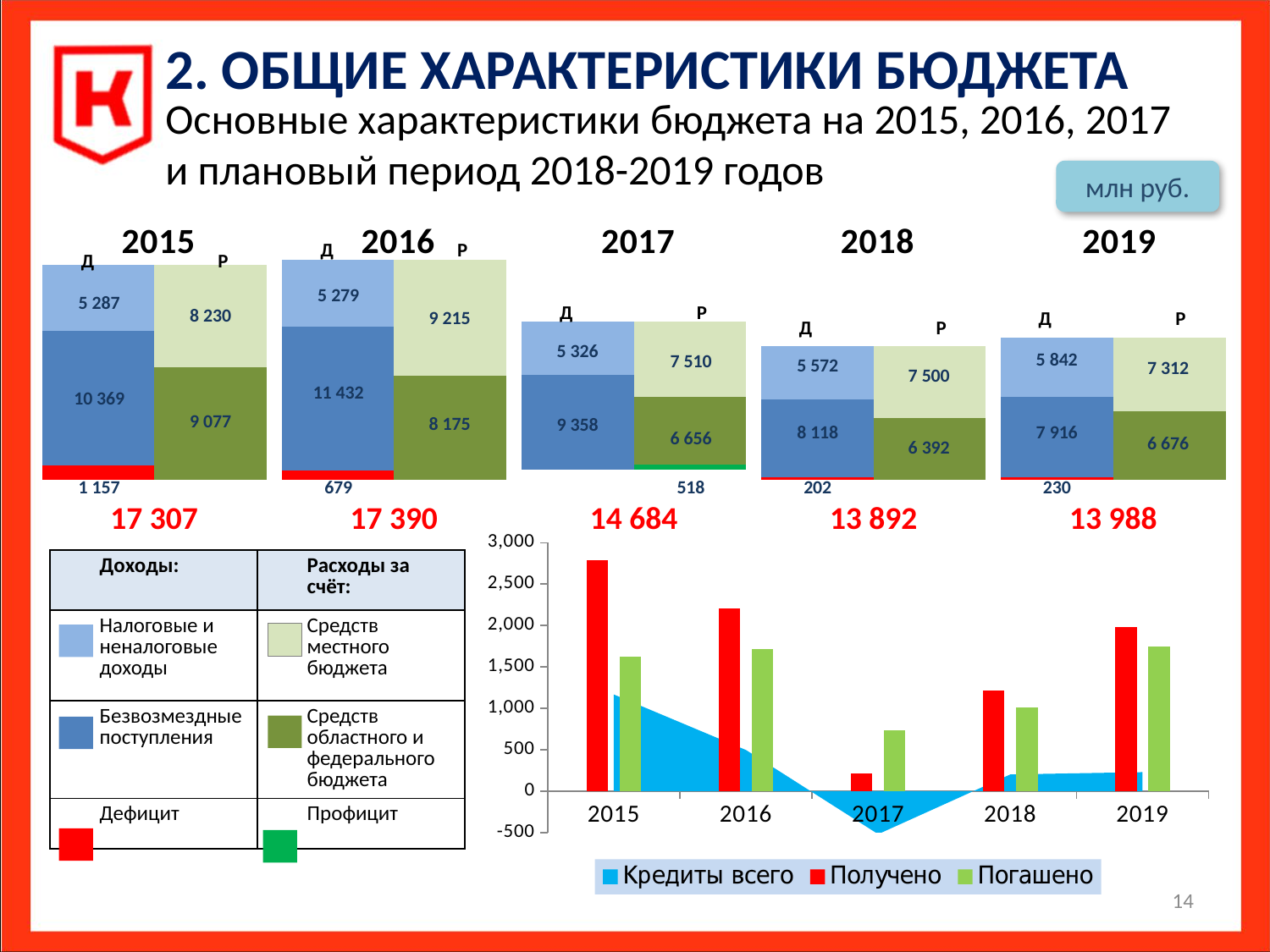

2. ОБЩИЕ ХАРАКТЕРИСТИКИ БЮДЖЕТА
# Основные характеристики бюджета на 2015, 2016, 2017 и плановый период 2018-2019 годов
млн руб.

### Chart: 2015

| Category | Дефицит1 | Безвозм. Пост | Собств. Дох | Дефицит2 | МБ | ОБ и ФБ |
|---|---|---|---|---|---|---|
| Дох | 1156.8119919999988 | 10862.9698 | 5286.720608000001 | None | None | None |
| Расх | None | None | None | None | 9076.786599999983 | 8229.715799999989 |

### Chart: 2016

| Category | Дефицит1 | Безвозм. Пост | Собств. Дох | Дефицит2 | МБ | ОБ и ФБ |
|---|---|---|---|---|---|---|
| Дох | 678.617 | 11432.38859999994 | 5279.153800000001 | None | None | None |
| Расх | None | None | None | None | 8175.4596 | 9214.6998 |

### Chart: 2017

| Category | Дефицит1 | Безвозм. Пост | Собств. Дох | Дефицит2 | МБ | ОБ и ФБ |
|---|---|---|---|---|---|---|
| Дох | None | 9358.271899999987 | 5325.656000000005 | None | None | None |
| Расх | None | None | None | 518.431099999998 | 6655.9919 | 7509.504900000001 |

### Chart: 2018

| Category | Дефицит1 | Безвозм. Пост | Собств. Дох | Дефицит2 | МБ | ОБ и ФБ |
|---|---|---|---|---|---|---|
| Дох | 201.6592000000011 | 8118.154900000001 | 5571.609 | None | None | None |
| Расх | None | None | None | None | 6391.623200000027 | 7499.7999 |

### Chart: 2019

| Category | Дефицит1 | Безвозм. Пост | Собств. Дох | Дефицит2 | МБ | ОБ и ФБ |
|---|---|---|---|---|---|---|
| Дох | 229.64719999999926 | 7916.407799999999 | 5842.122000000033 | None | None | None |
| Расх | None | None | None | None | 6676.372200000003 | 7311.804800000001 |
Д                            Р
Д                            Р
5 279
5 287
Д                            Р
8 230
9 215
Д                            Р
Д                            Р
5 326
5 842
7 510
5 572
7 312
7 500
11 432
10 369
9 077
8 175
9 358
7 916
8 118
6 656
6 676
6 392
1 157
679
518
202
230
17 307
17 390
14 684
13 892
13 988

### Chart

| Category | Кредиты всего | Получено | Погашено |
|---|---|---|---|
| 2015 | 1167.348804 | 2786.235 | 1618.886196 |
| 2016 | 496.6396000000003 | 2210.0 | 1713.3603999999998 |
| 2017 | -518.431099999998 | 211.5689 | 730.0 |
| 2018 | 201.65919999999994 | 1212.397 | 1010.7378 |
| 2019 | 229.64719999999994 | 1979.6471999999999 | 1750.0 |
| Доходы: | Расходы за счёт: |
| --- | --- |
| Налоговые и неналоговые доходы | Средств местного бюджета |
| Безвозмездные поступления | Средств областного и федерального бюджета |
| Дефицит | Профицит |

14